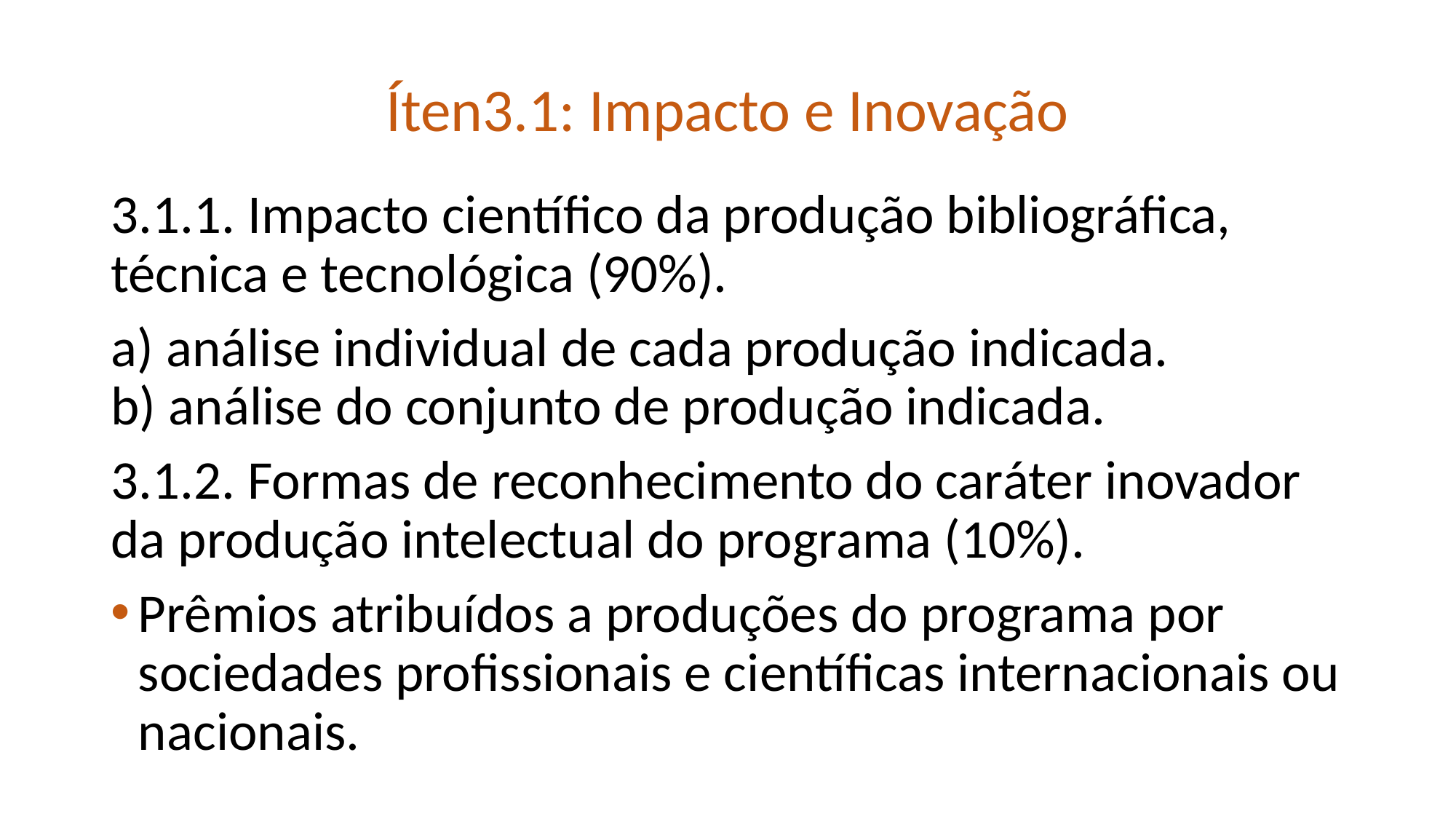

# Íten3.1: Impacto e Inovação
3.1.1. Impacto científico da produção bibliográfica, técnica e tecnológica (90%).
a) análise individual de cada produção indicada.
b) análise do conjunto de produção indicada.
3.1.2. Formas de reconhecimento do caráter inovador da produção intelectual do programa (10%).
Prêmios atribuídos a produções do programa por sociedades profissionais e científicas internacionais ou nacionais.